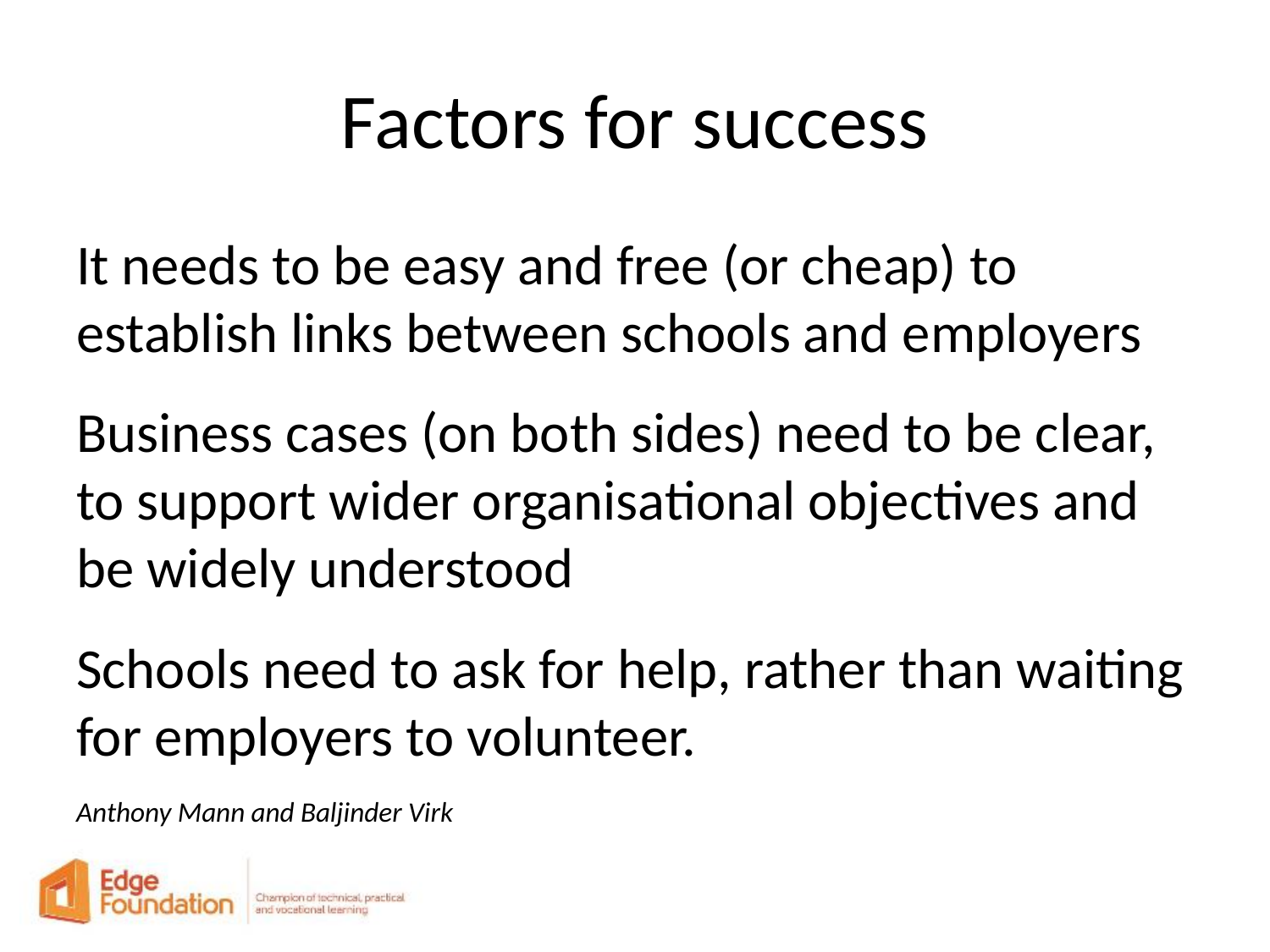

# Factors for success
It needs to be easy and free (or cheap) to establish links between schools and employers
Business cases (on both sides) need to be clear, to support wider organisational objectives and be widely understood
Schools need to ask for help, rather than waiting for employers to volunteer.
Anthony Mann and Baljinder Virk